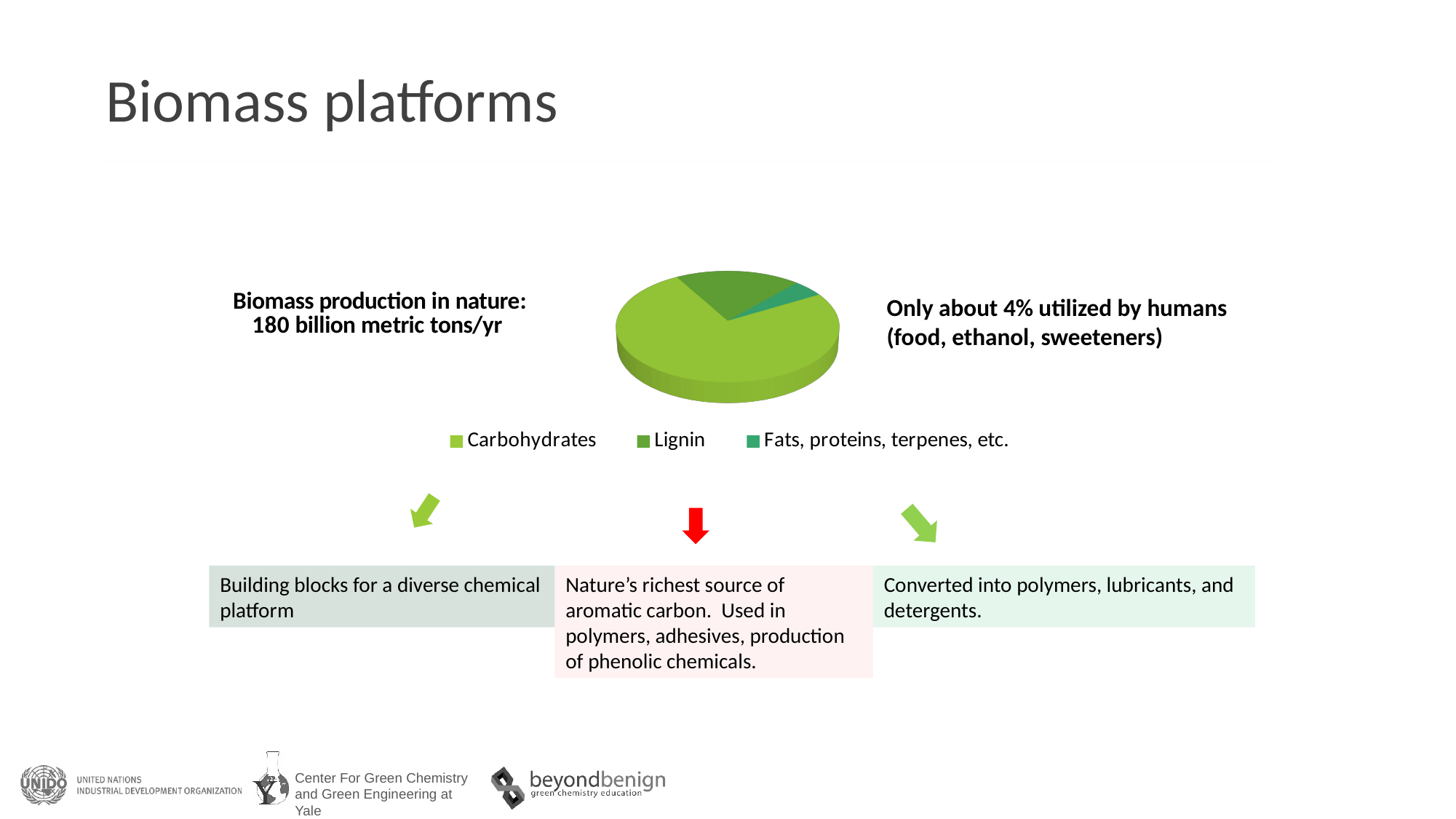

# Biomass platforms

[unsupported chart]

Only about 4% utilized by humans
(food, ethanol, sweeteners)

Building blocks for a diverse chemical platform
Nature’s richest source of aromatic carbon.  Used in polymers, adhesives, production of phenolic chemicals.
Converted into polymers, lubricants, and detergents.